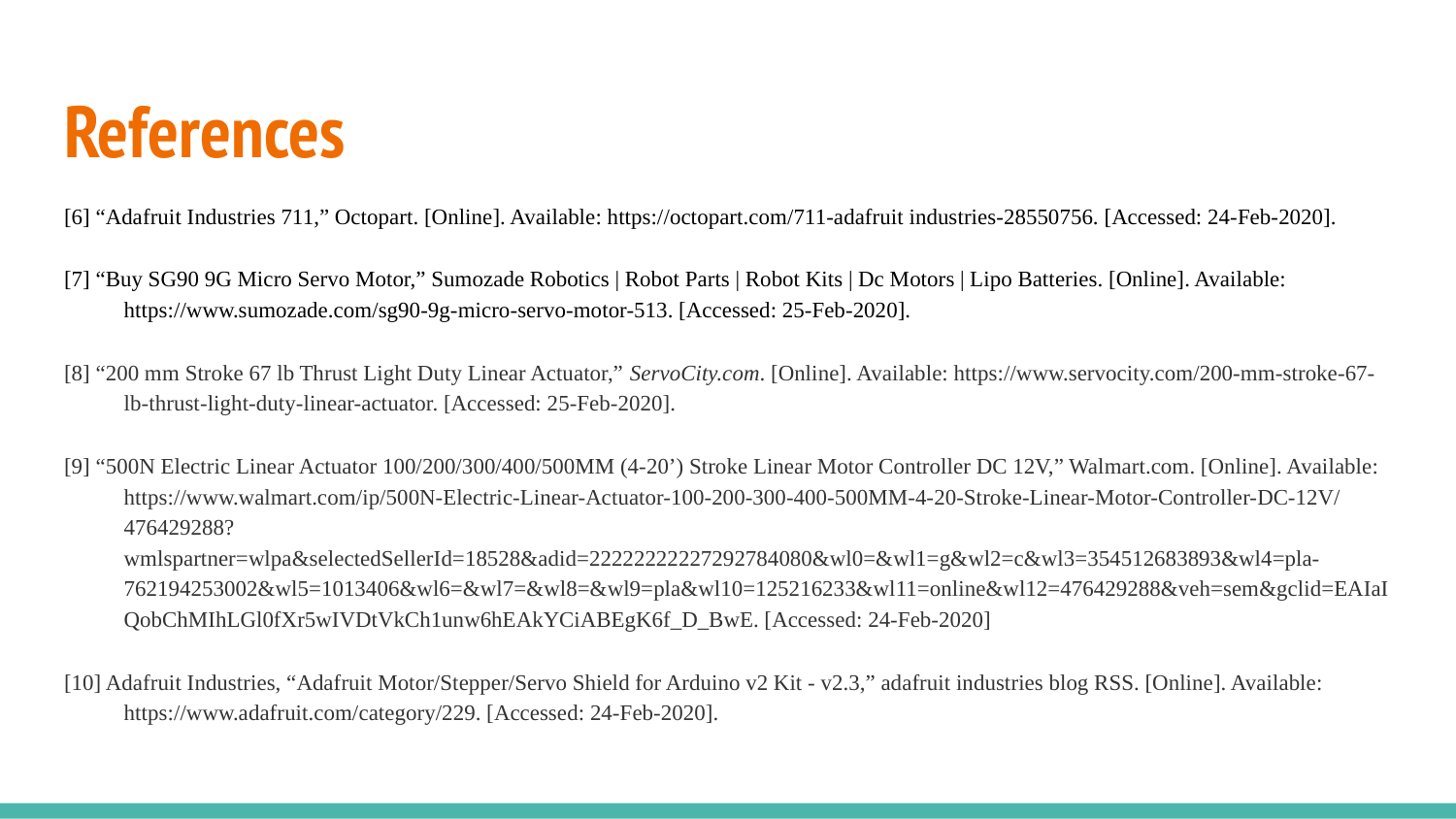

# References
[6] “Adafruit Industries 711,” Octopart. [Online]. Available: https://octopart.com/711-adafruit industries-28550756. [Accessed: 24-Feb-2020].
[7] “Buy SG90 9G Micro Servo Motor,” Sumozade Robotics | Robot Parts | Robot Kits | Dc Motors | Lipo Batteries. [Online]. Available: https://www.sumozade.com/sg90-9g-micro-servo-motor-513. [Accessed: 25-Feb-2020].
[8] “200 mm Stroke 67 lb Thrust Light Duty Linear Actuator,” ServoCity.com. [Online]. Available: https://www.servocity.com/200-mm-stroke-67-lb-thrust-light-duty-linear-actuator. [Accessed: 25-Feb-2020].
[9] “500N Electric Linear Actuator 100/200/300/400/500MM (4-20’) Stroke Linear Motor Controller DC 12V,” Walmart.com. [Online]. Available: https://www.walmart.com/ip/500N-Electric-Linear-Actuator-100-200-300-400-500MM-4-20-Stroke-Linear-Motor-Controller-DC-12V/476429288?wmlspartner=wlpa&selectedSellerId=18528&adid=22222222227292784080&wl0=&wl1=g&wl2=c&wl3=354512683893&wl4=pla-762194253002&wl5=1013406&wl6=&wl7=&wl8=&wl9=pla&wl10=125216233&wl11=online&wl12=476429288&veh=sem&gclid=EAIaIQobChMIhLGl0fXr5wIVDtVkCh1unw6hEAkYCiABEgK6f_D_BwE. [Accessed: 24-Feb-2020]
[10] Adafruit Industries, “Adafruit Motor/Stepper/Servo Shield for Arduino v2 Kit - v2.3,” adafruit industries blog RSS. [Online]. Available: https://www.adafruit.com/category/229. [Accessed: 24-Feb-2020].